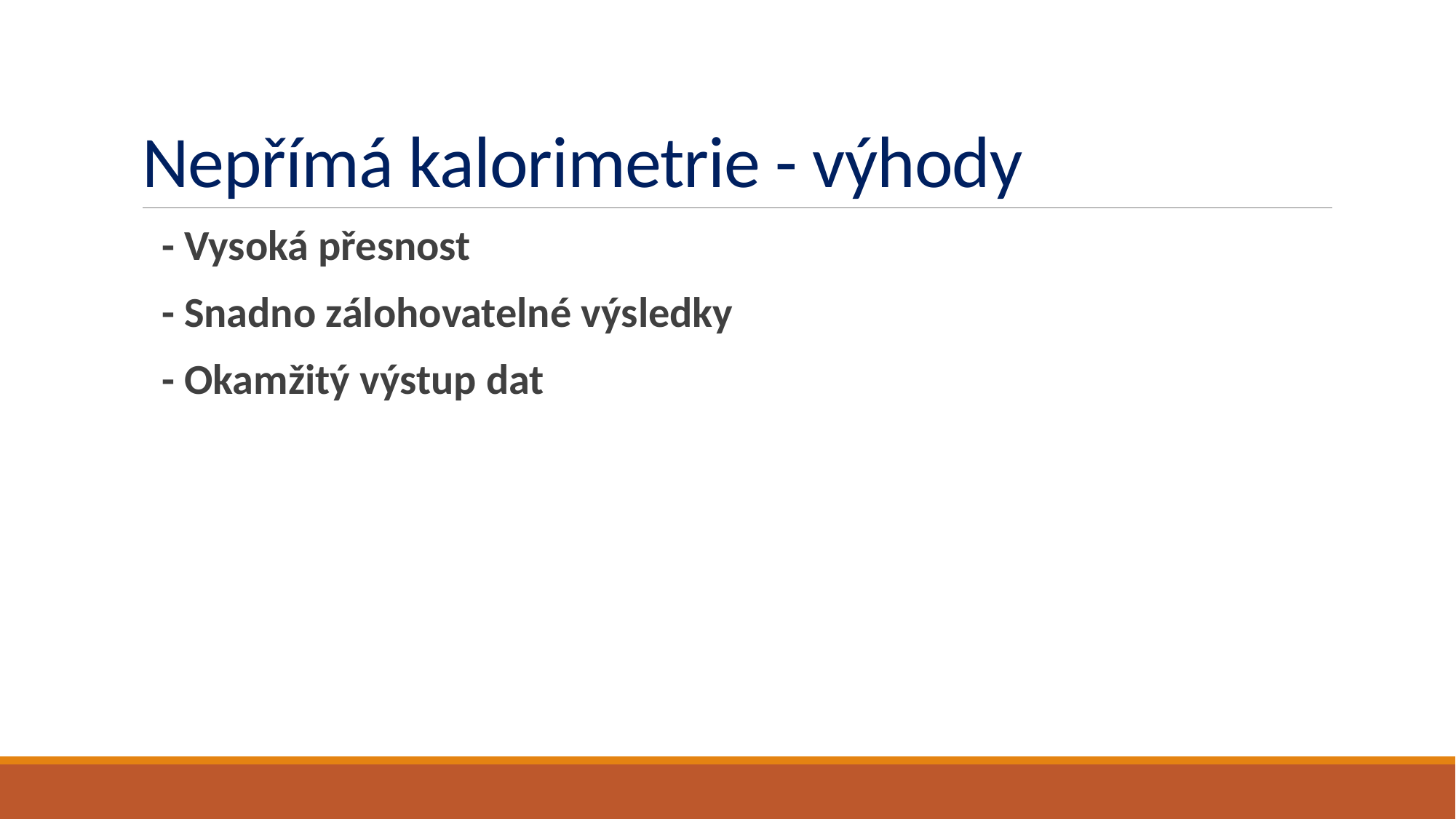

# Nepřímá kalorimetrie - výhody
- Vysoká přesnost
- Snadno zálohovatelné výsledky
- Okamžitý výstup dat